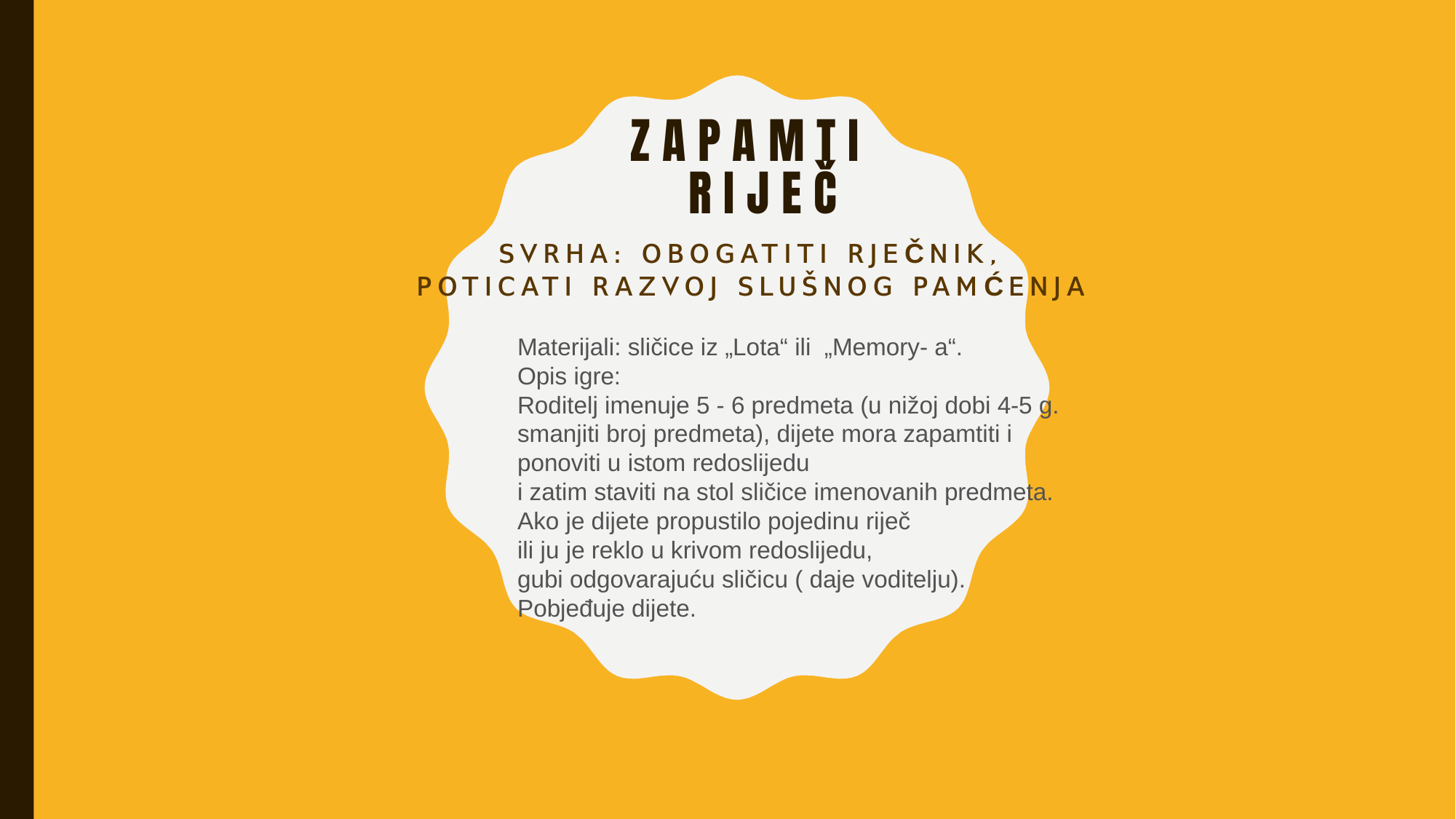

# ZAPAMTI RIJEČ
Svrha: obogatiti rječnik, poticati razvoj slušnog pamćenja
Materijali: sličice iz „Lota“ ili  „Memory- a“.
Opis igre:
Roditelj imenuje 5 - 6 predmeta (u nižoj dobi 4-5 g.
smanjiti broj predmeta), dijete mora zapamtiti i
ponoviti u istom redoslijedu
i zatim staviti na stol sličice imenovanih predmeta.
Ako je dijete propustilo pojedinu riječ
ili ju je reklo u krivom redoslijedu,
gubi odgovarajuću sličicu ( daje voditelju).
Pobjeđuje dijete.